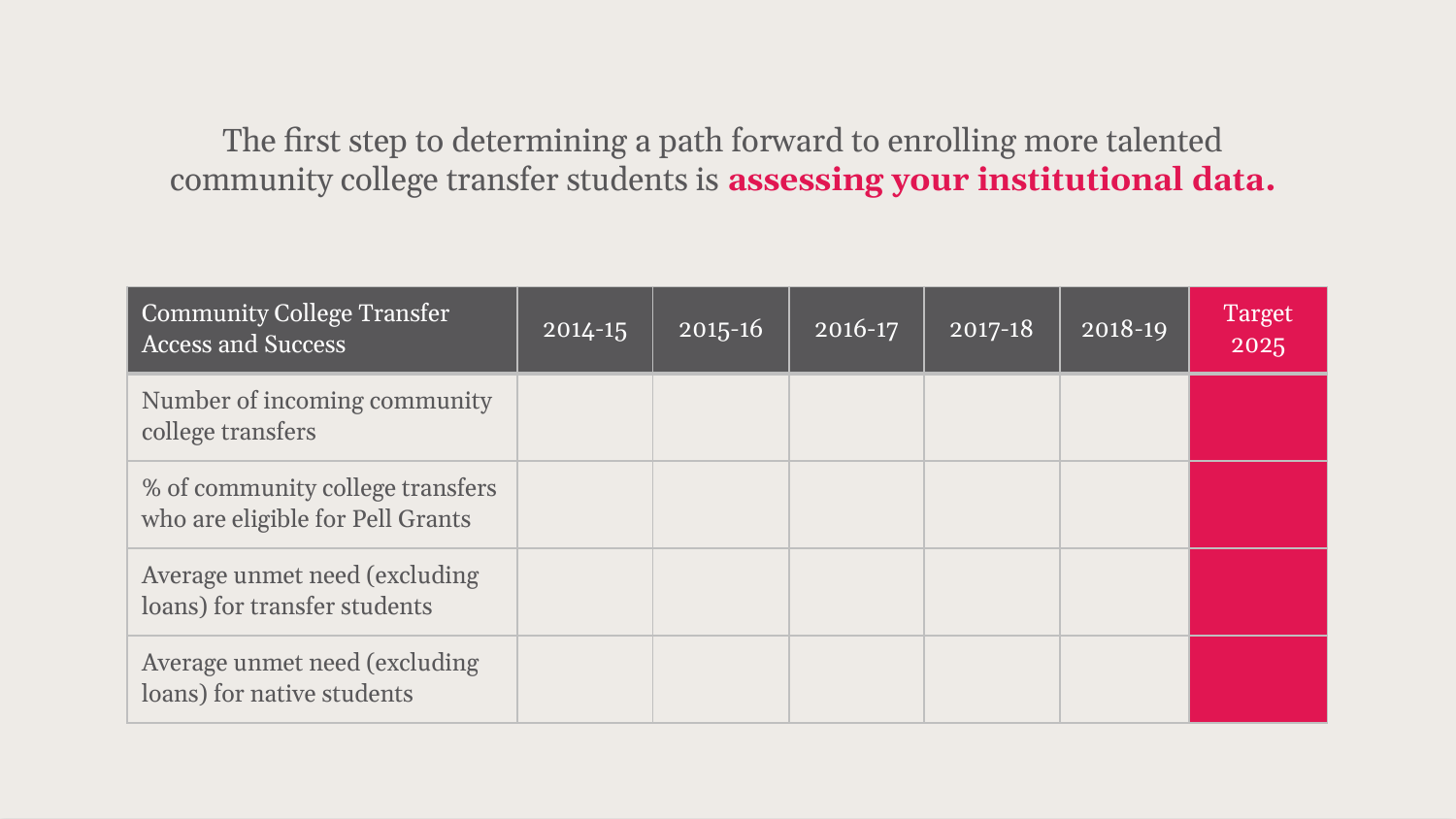

The first step to determining a path forward to enrolling more talented
community college transfer students is assessing your institutional data.
| Community College Transfer Access and Success | 2014-15 | 2015-16 | 2016-17 | 2017-18 | 2018-19 | Target 2025 |
| --- | --- | --- | --- | --- | --- | --- |
| Number of incoming community college transfers |  |  |  |  |  |  |
| % of community college transfers who are eligible for Pell Grants |  |  |  |  |  |  |
| Average unmet need (excluding loans) for transfer students |  |  |  |  |  |  |
| Average unmet need (excluding loans) for native students |  |  |  |  |  |  |